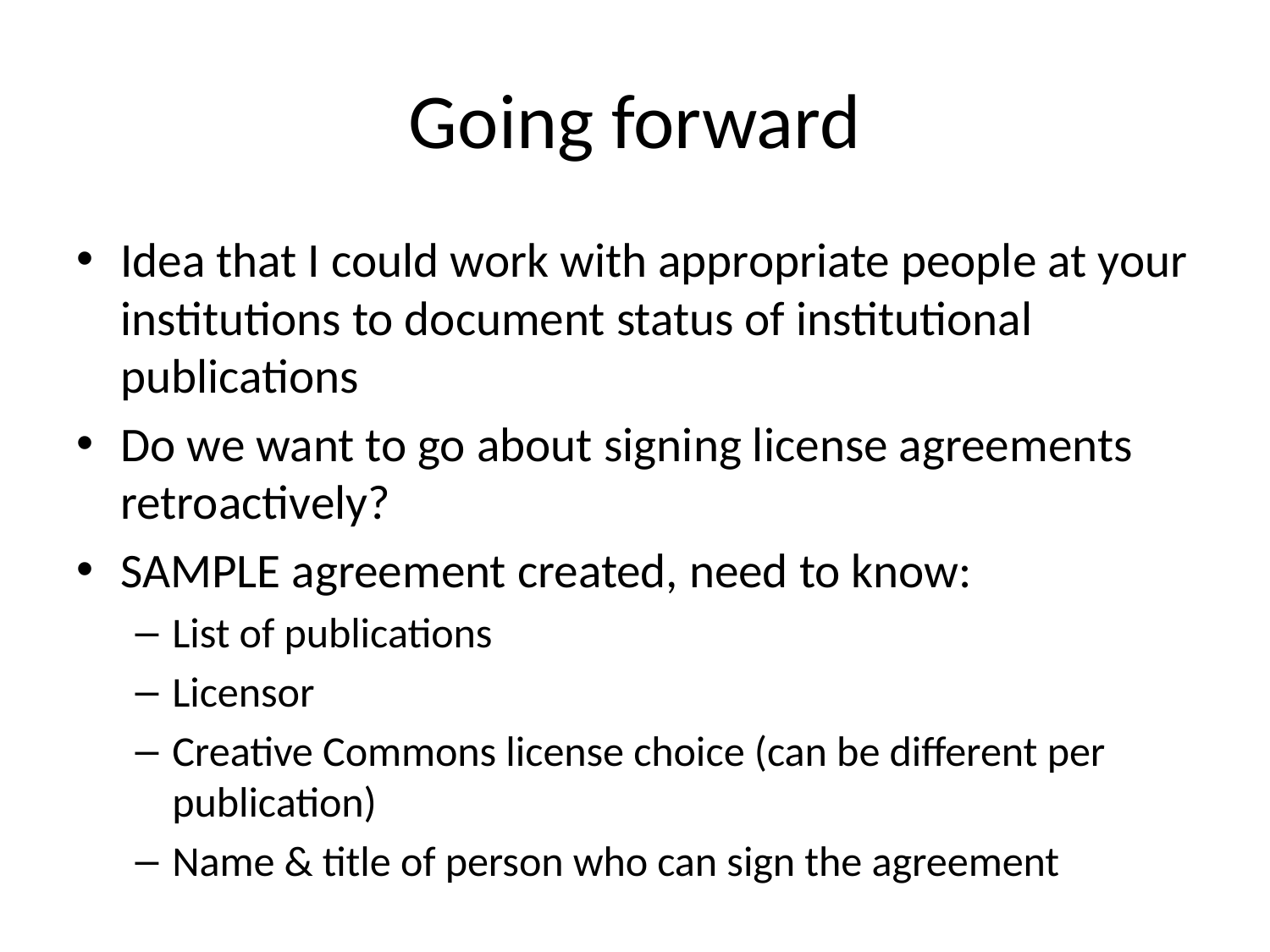

# Going forward
Idea that I could work with appropriate people at your institutions to document status of institutional publications
Do we want to go about signing license agreements retroactively?
SAMPLE agreement created, need to know:
List of publications
Licensor
Creative Commons license choice (can be different per publication)
Name & title of person who can sign the agreement